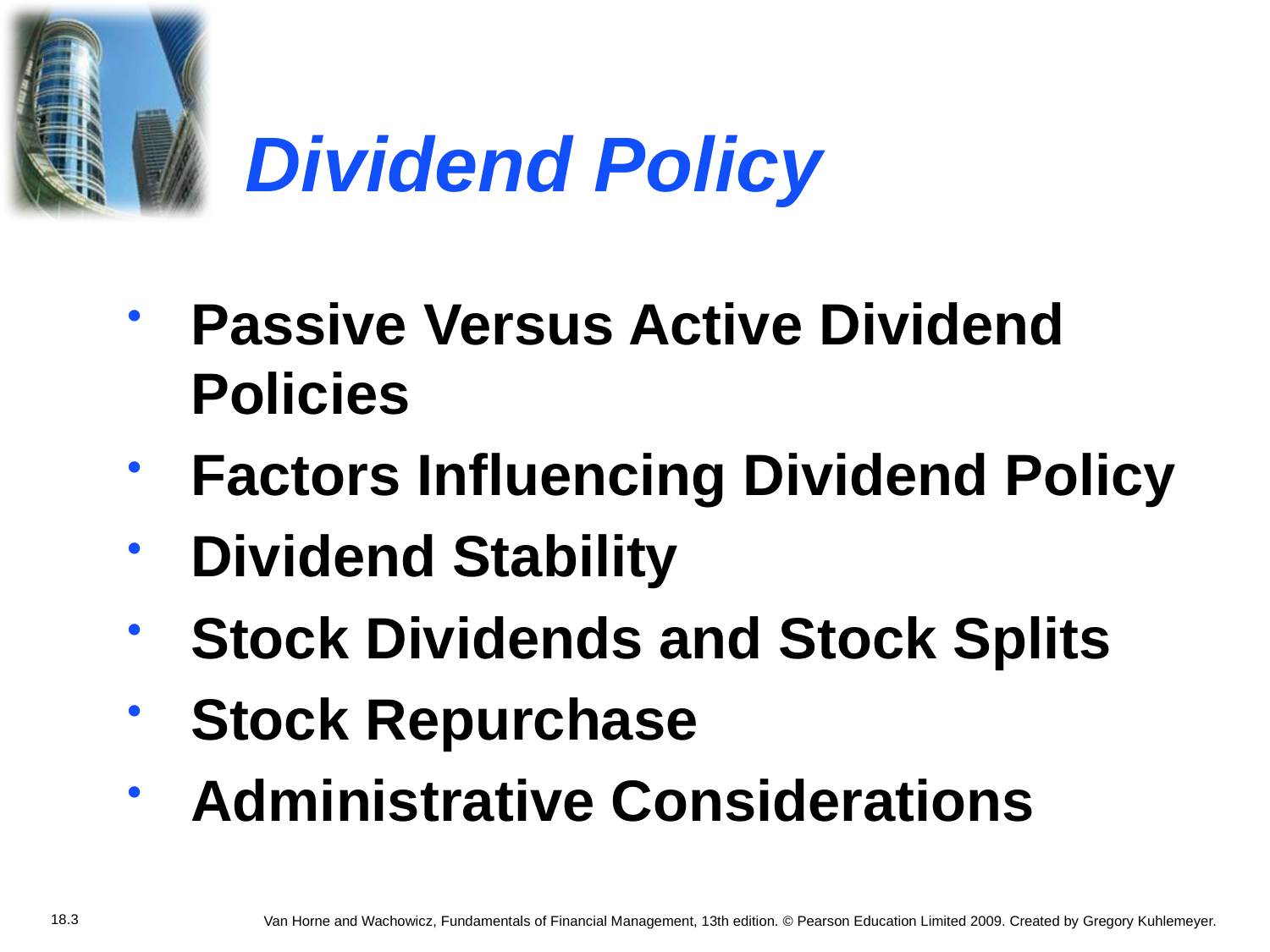

# Dividend Policy
Passive Versus Active Dividend Policies
Factors Influencing Dividend Policy
Dividend Stability
Stock Dividends and Stock Splits
Stock Repurchase
Administrative Considerations